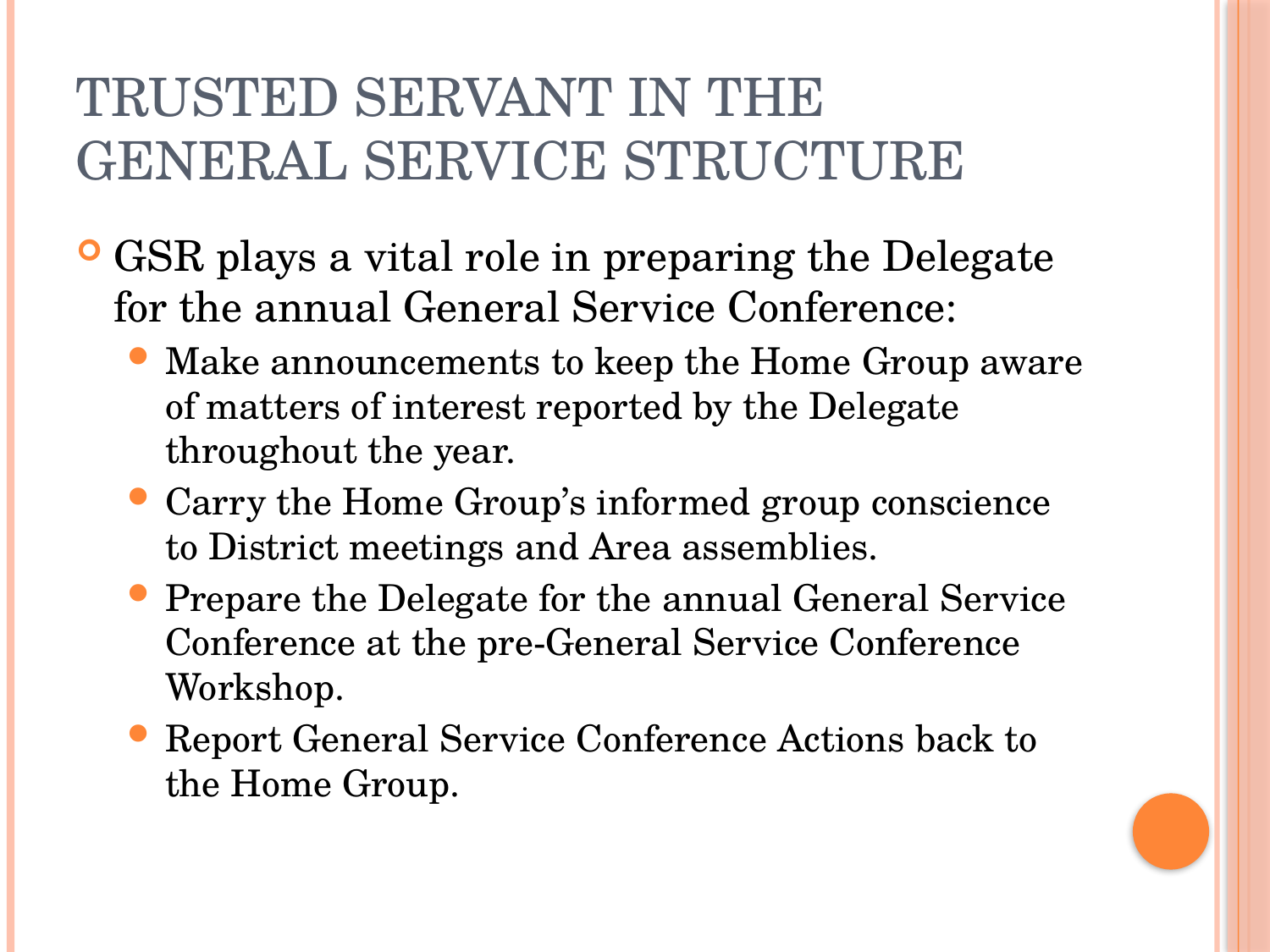

# Trusted Servant in the General Service Structure
GSR plays a vital role in preparing the Delegate for the annual General Service Conference:
Make announcements to keep the Home Group aware of matters of interest reported by the Delegate throughout the year.
Carry the Home Group’s informed group conscience to District meetings and Area assemblies.
Prepare the Delegate for the annual General Service Conference at the pre-General Service Conference Workshop.
Report General Service Conference Actions back to the Home Group.